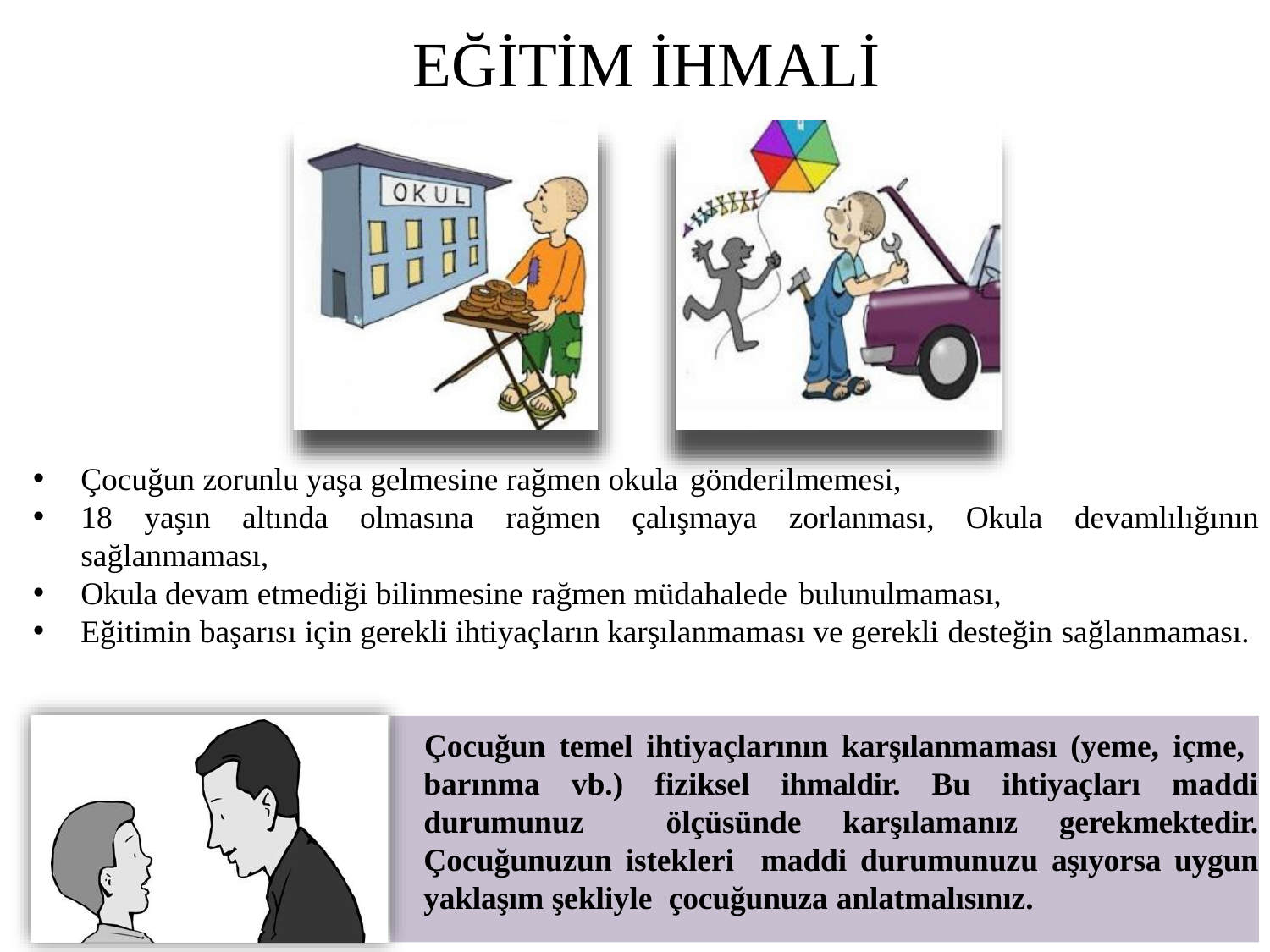

# EĞİTİM İHMALİ

Çocuğun zorunlu yaşa gelmesine rağmen okula gönderilmemesi,
18 yaşın altında olmasına rağmen çalışmaya zorlanması, Okula devamlılığının sağlanmaması,
Okula devam etmediği bilinmesine rağmen müdahalede bulunulmaması,
Eğitimin başarısı için gerekli ihtiyaçların karşılanmaması ve gerekli desteğin sağlanmaması.

Çocuğun temel ihtiyaçlarının karşılanmaması (yeme, içme,  barınma vb.) fiziksel ihmaldir. Bu ihtiyaçları maddi durumunuz  ölçüsünde karşılamanız gerekmektedir. Çocuğunuzun istekleri  maddi durumunuzu aşıyorsa uygun yaklaşım şekliyle  çocuğunuza anlatmalısınız.